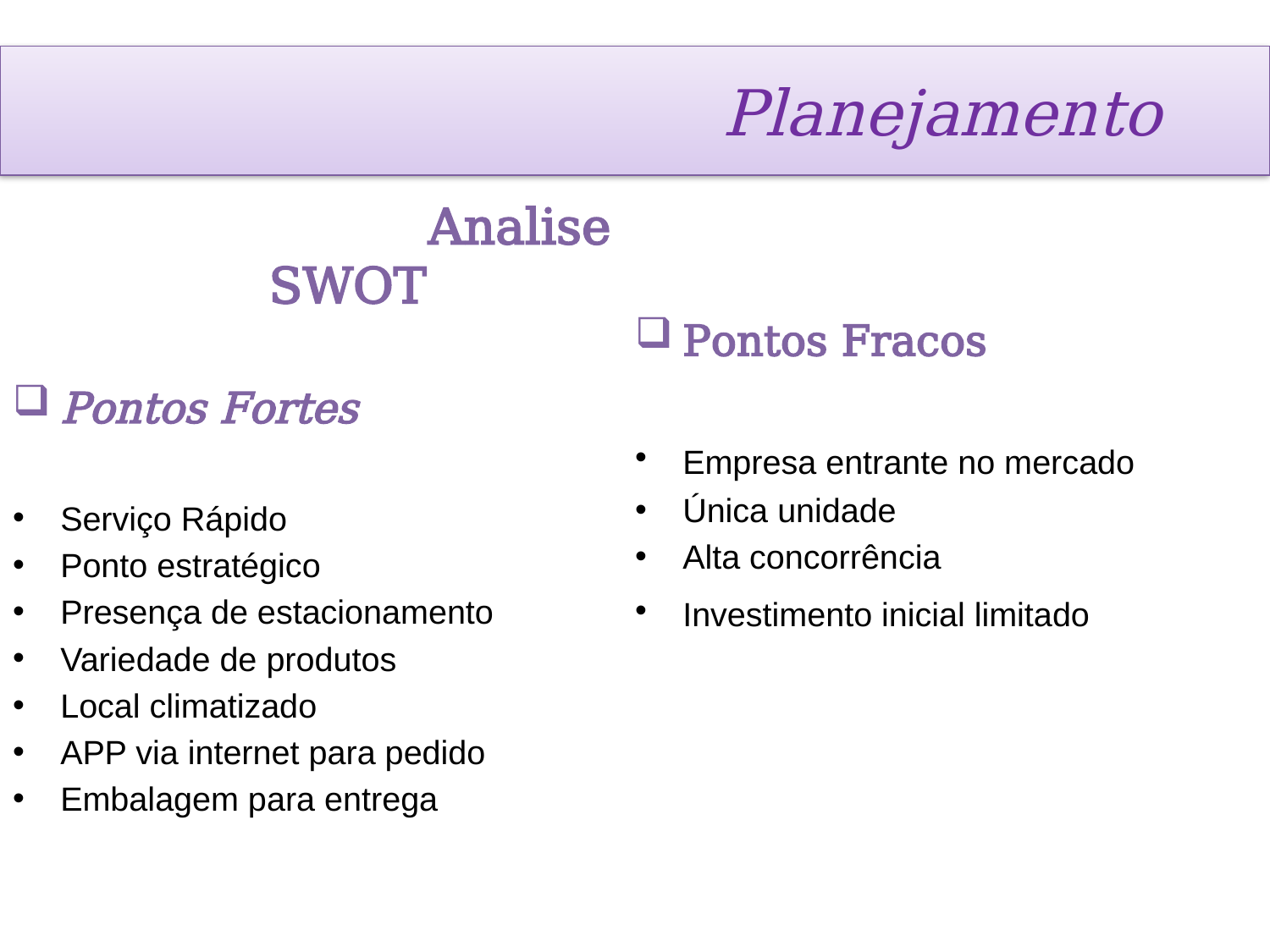

# Planejamento
                          Analise  SWOT

Pontos Fortes

Serviço Rápido
Ponto estratégico
Presença de estacionamento
Variedade de produtos
Local climatizado
APP via internet para pedido
Embalagem para entrega

Pontos Fracos

Empresa entrante no mercado
Única unidade
Alta concorrência
Investimento inicial limitado